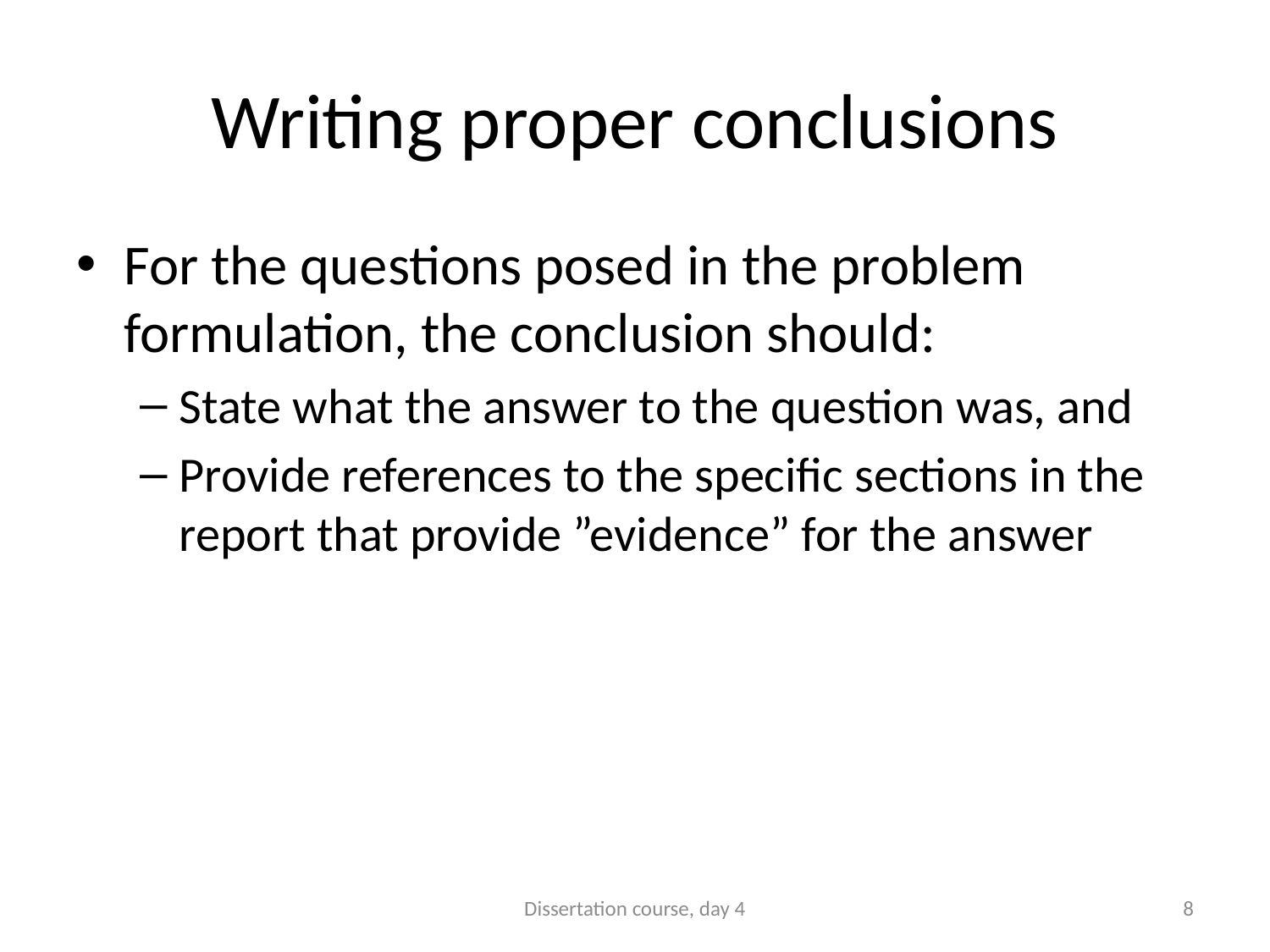

# Writing proper conclusions
For the questions posed in the problem formulation, the conclusion should:
State what the answer to the question was, and
Provide references to the specific sections in the report that provide ”evidence” for the answer
Dissertation course, day 4
8